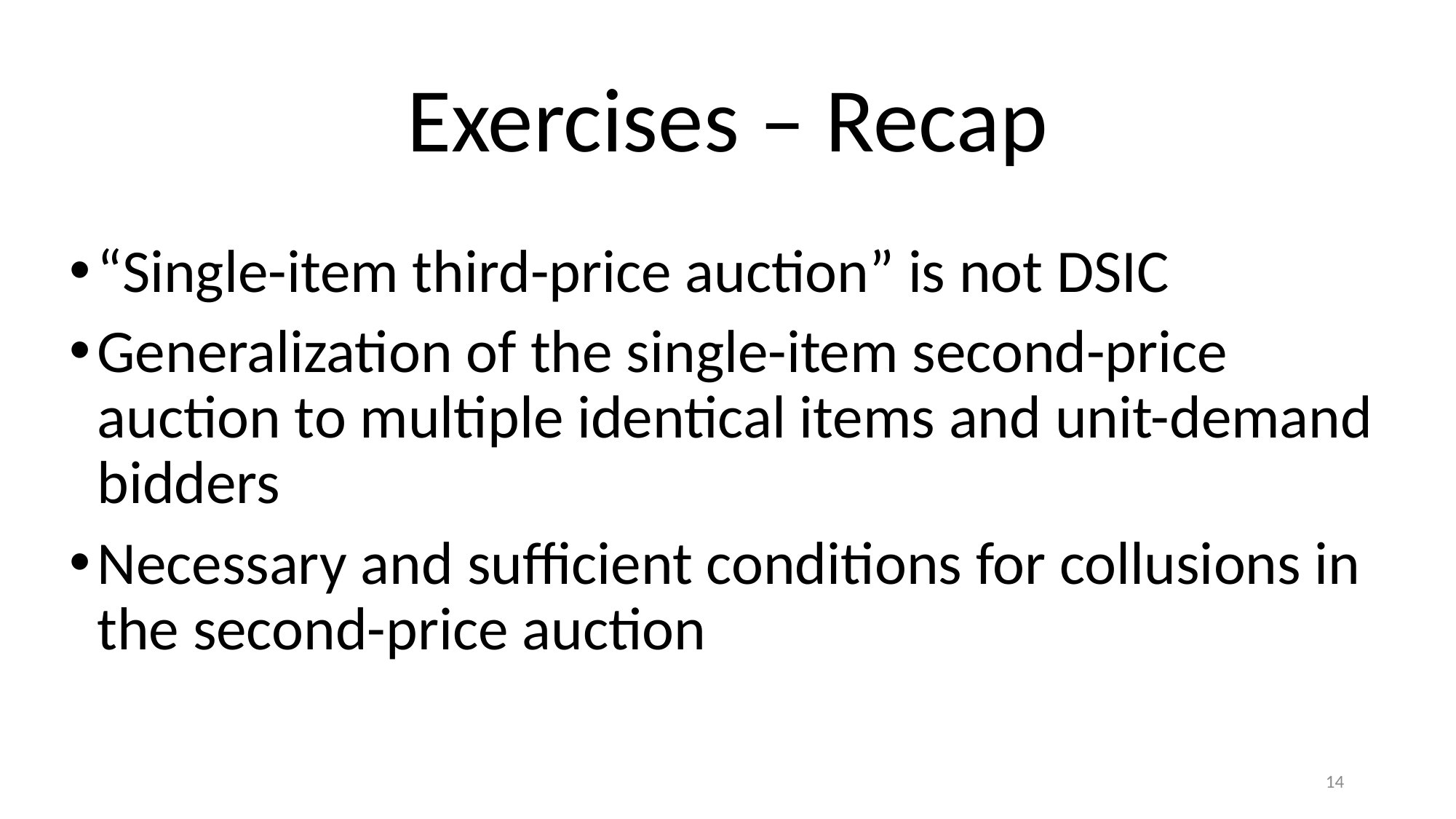

# Exercises – Recap
“Single-item third-price auction” is not DSIC
Generalization of the single-item second-price auction to multiple identical items and unit-demand bidders
Necessary and sufficient conditions for collusions in the second-price auction
14